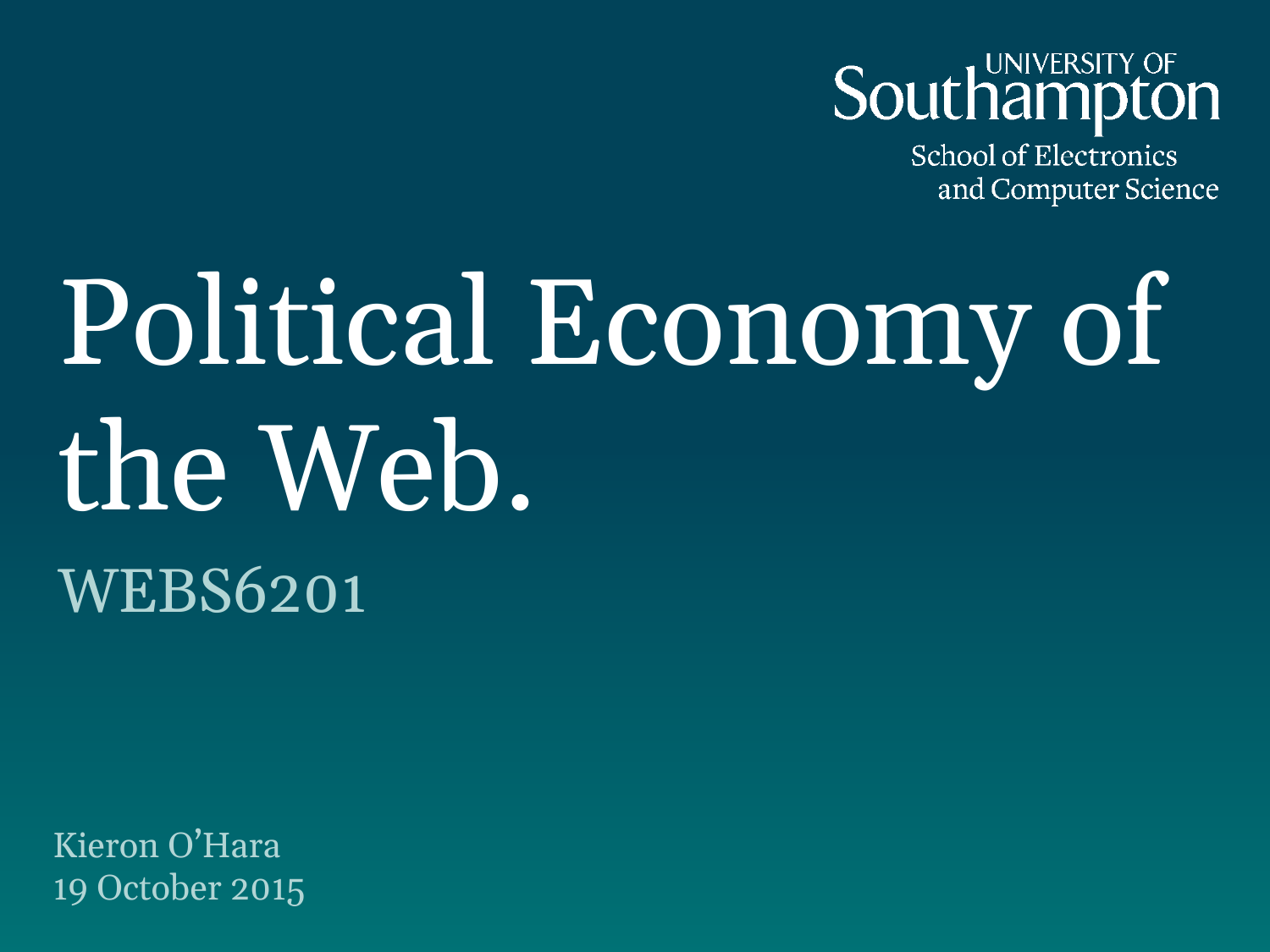

# Political Economy of the Web.
WEBS6201
Kieron O’Hara
19 October 2015